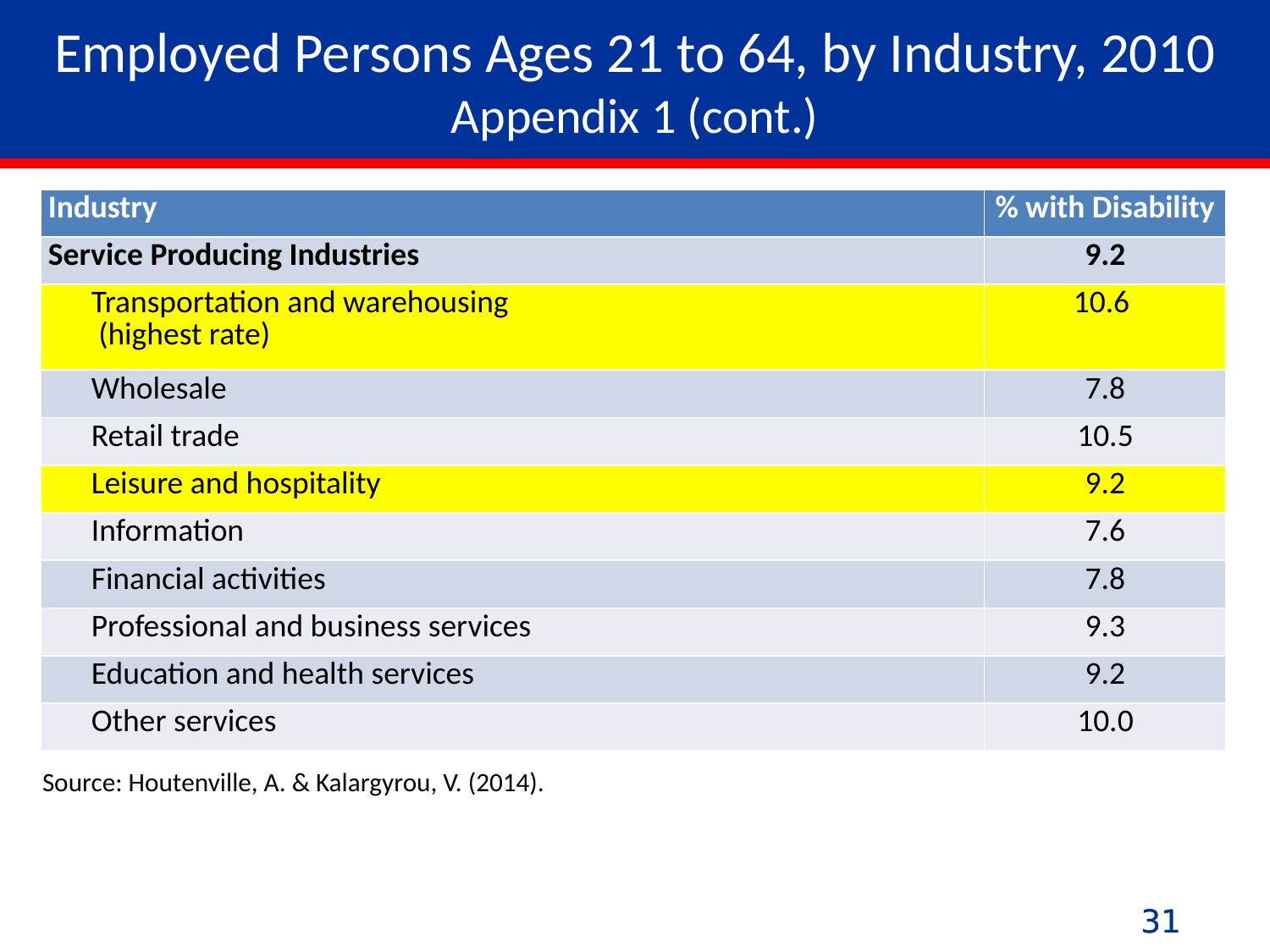

# Employed Persons Ages 21 to 64, by Industry, 2010 Appendix 1 (cont.)
| Industry | % with Disability |
| --- | --- |
| Service Producing Industries | 9.2 |
| Transportation and warehousing (highest rate) | 10.6 |
| Wholesale | 7.8 |
| Retail trade | 10.5 |
| Leisure and hospitality | 9.2 |
| Information | 7.6 |
| Financial activities | 7.8 |
| Professional and business services | 9.3 |
| Education and health services | 9.2 |
| Other services | 10.0 |

Source: Houtenville, A. & Kalargyrou, V. (2014).